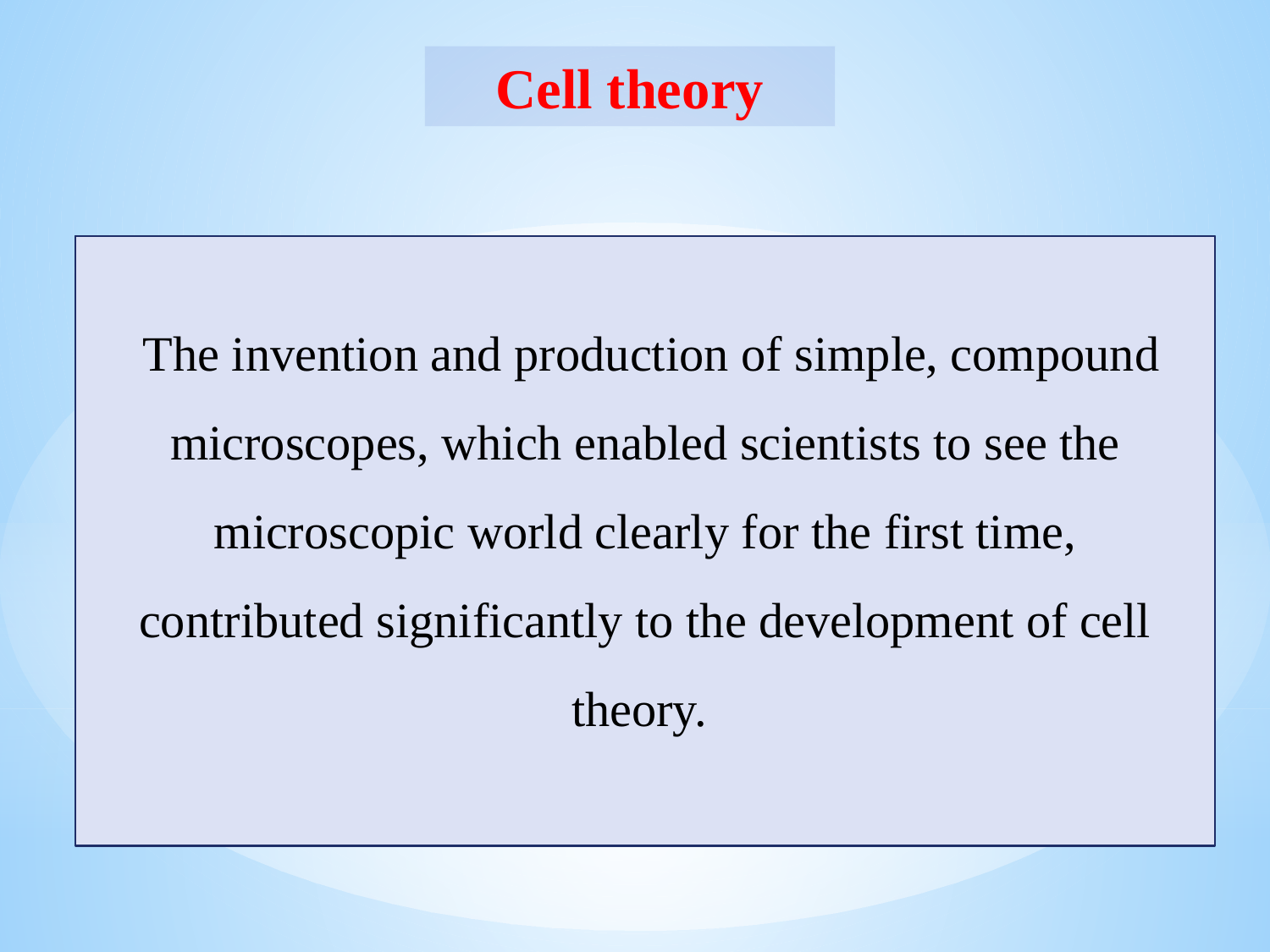

Cell theory

	Cell theory is a universally recognized historical theory based on three principles or postulates. Several scientists contributed to the development of cell theory from the early seventeenth century to the mid-nineteenth century.
 The invention and production of simple, compound microscopes, which enabled scientists to see the microscopic world clearly for the first time, contributed significantly to the development of cell theory.